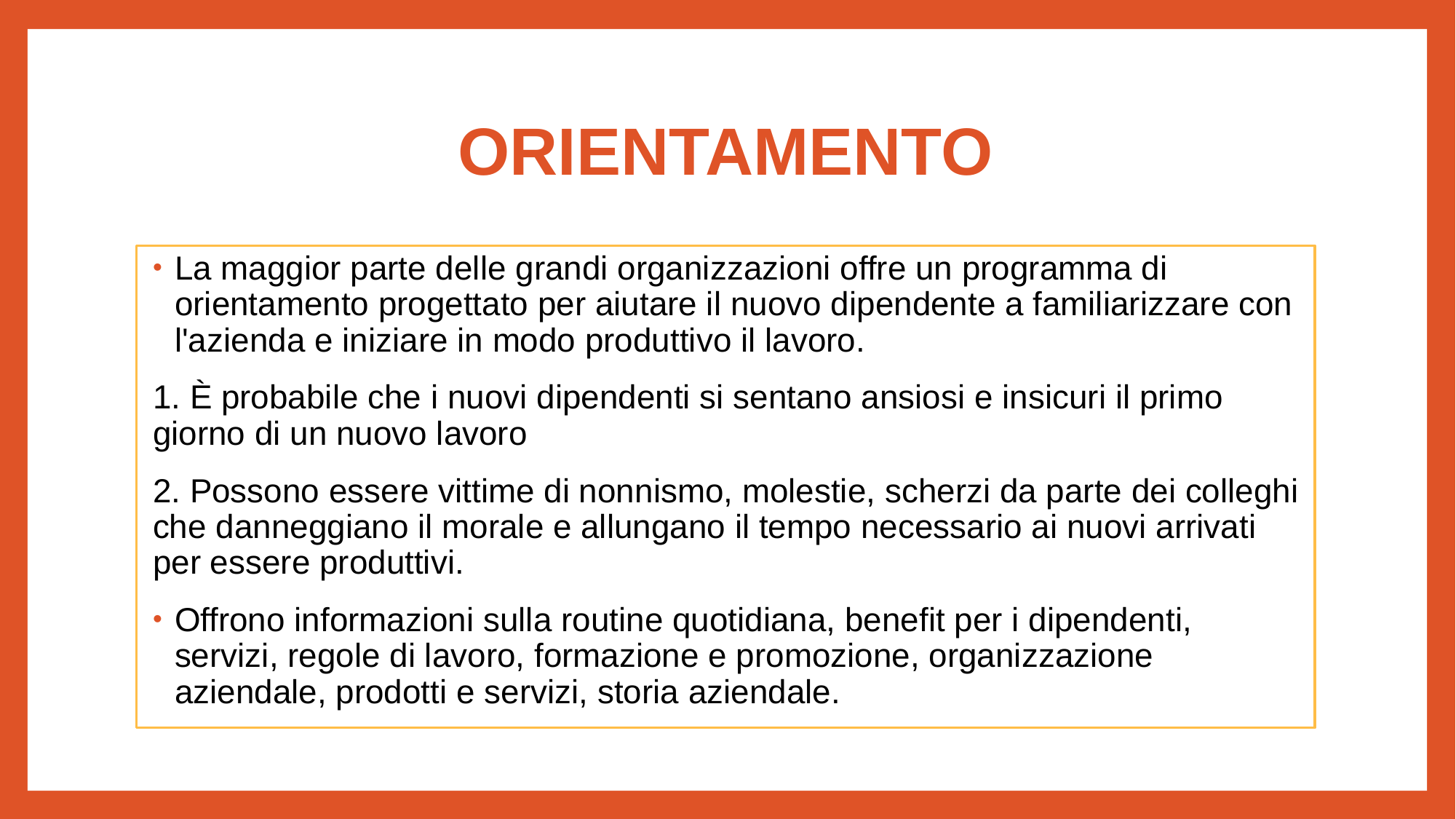

# ORIENTAMENTO
La maggior parte delle grandi organizzazioni offre un programma di orientamento progettato per aiutare il nuovo dipendente a familiarizzare con l'azienda e iniziare in modo produttivo il lavoro.
1. È probabile che i nuovi dipendenti si sentano ansiosi e insicuri il primo giorno di un nuovo lavoro
2. Possono essere vittime di nonnismo, molestie, scherzi da parte dei colleghi che danneggiano il morale e allungano il tempo necessario ai nuovi arrivati ​​per essere produttivi.
Offrono informazioni sulla routine quotidiana, benefit per i dipendenti, servizi, regole di lavoro, formazione e promozione, organizzazione aziendale, prodotti e servizi, storia aziendale.